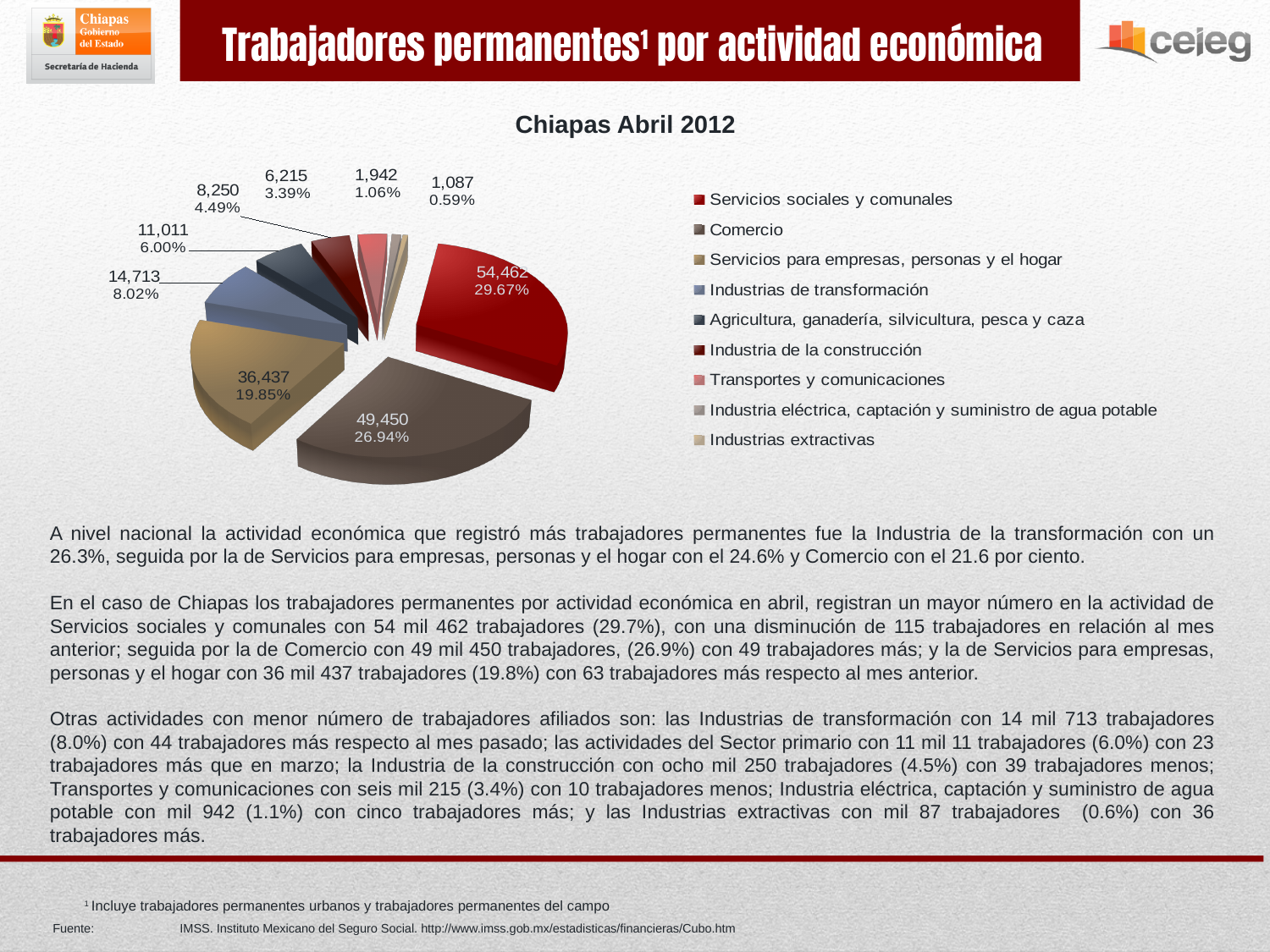

Trabajadores permanentes1 por actividad económica
Chiapas Abril 2012

[unsupported chart]

A nivel nacional la actividad económica que registró más trabajadores permanentes fue la Industria de la transformación con un 26.3%, seguida por la de Servicios para empresas, personas y el hogar con el 24.6% y Comercio con el 21.6 por ciento.

En el caso de Chiapas los trabajadores permanentes por actividad económica en abril, registran un mayor número en la actividad de Servicios sociales y comunales con 54 mil 462 trabajadores (29.7%), con una disminución de 115 trabajadores en relación al mes anterior; seguida por la de Comercio con 49 mil 450 trabajadores, (26.9%) con 49 trabajadores más; y la de Servicios para empresas, personas y el hogar con 36 mil 437 trabajadores (19.8%) con 63 trabajadores más respecto al mes anterior.

Otras actividades con menor número de trabajadores afiliados son: las Industrias de transformación con 14 mil 713 trabajadores (8.0%) con 44 trabajadores más respecto al mes pasado; las actividades del Sector primario con 11 mil 11 trabajadores (6.0%) con 23 trabajadores más que en marzo; la Industria de la construcción con ocho mil 250 trabajadores (4.5%) con 39 trabajadores menos; Transportes y comunicaciones con seis mil 215 (3.4%) con 10 trabajadores menos; Industria eléctrica, captación y suministro de agua potable con mil 942 (1.1%) con cinco trabajadores más; y las Industrias extractivas con mil 87 trabajadores  (0.6%) con 36 trabajadores más.
1 Incluye trabajadores permanentes urbanos y trabajadores permanentes del campo
Fuente:	IMSS. Instituto Mexicano del Seguro Social. http://www.imss.gob.mx/estadisticas/financieras/Cubo.htm